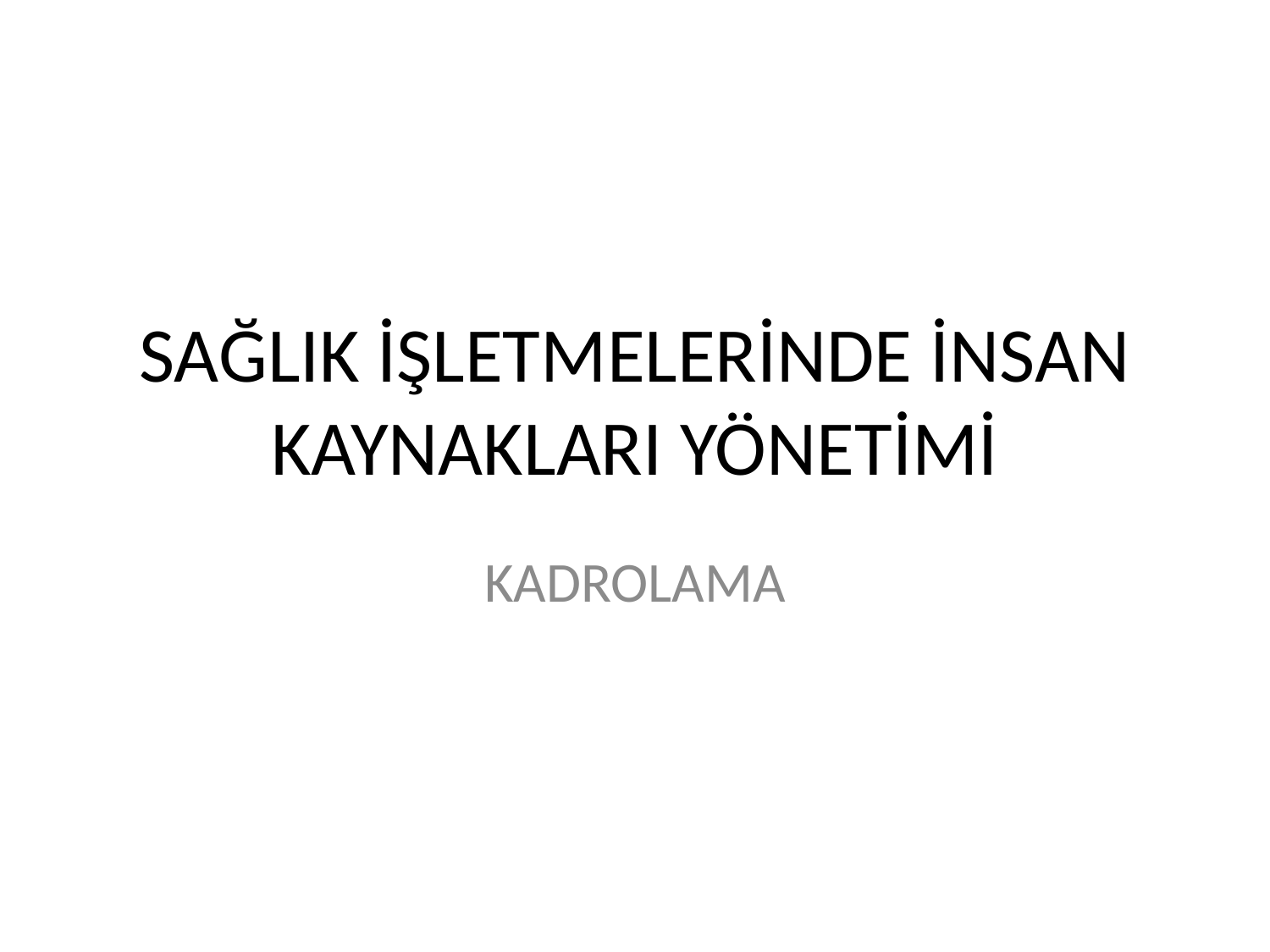

# SAĞLIK İŞLETMELERİNDE İNSAN KAYNAKLARI YÖNETİMİ
KADROLAMA